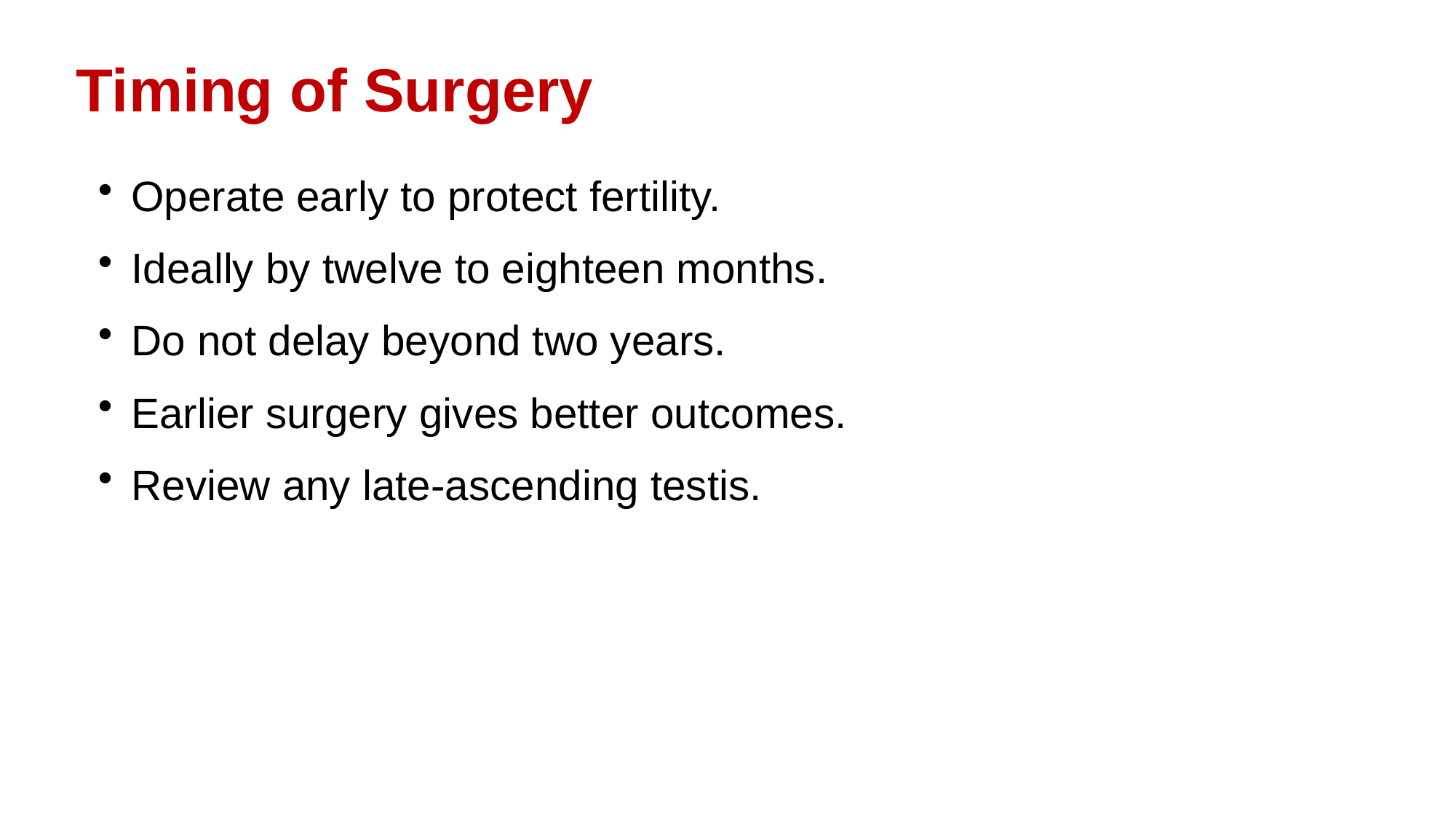

Timing of Surgery
Operate early to protect fertility.
Ideally by twelve to eighteen months.
Do not delay beyond two years.
Earlier surgery gives better outcomes.
Review any late-ascending testis.